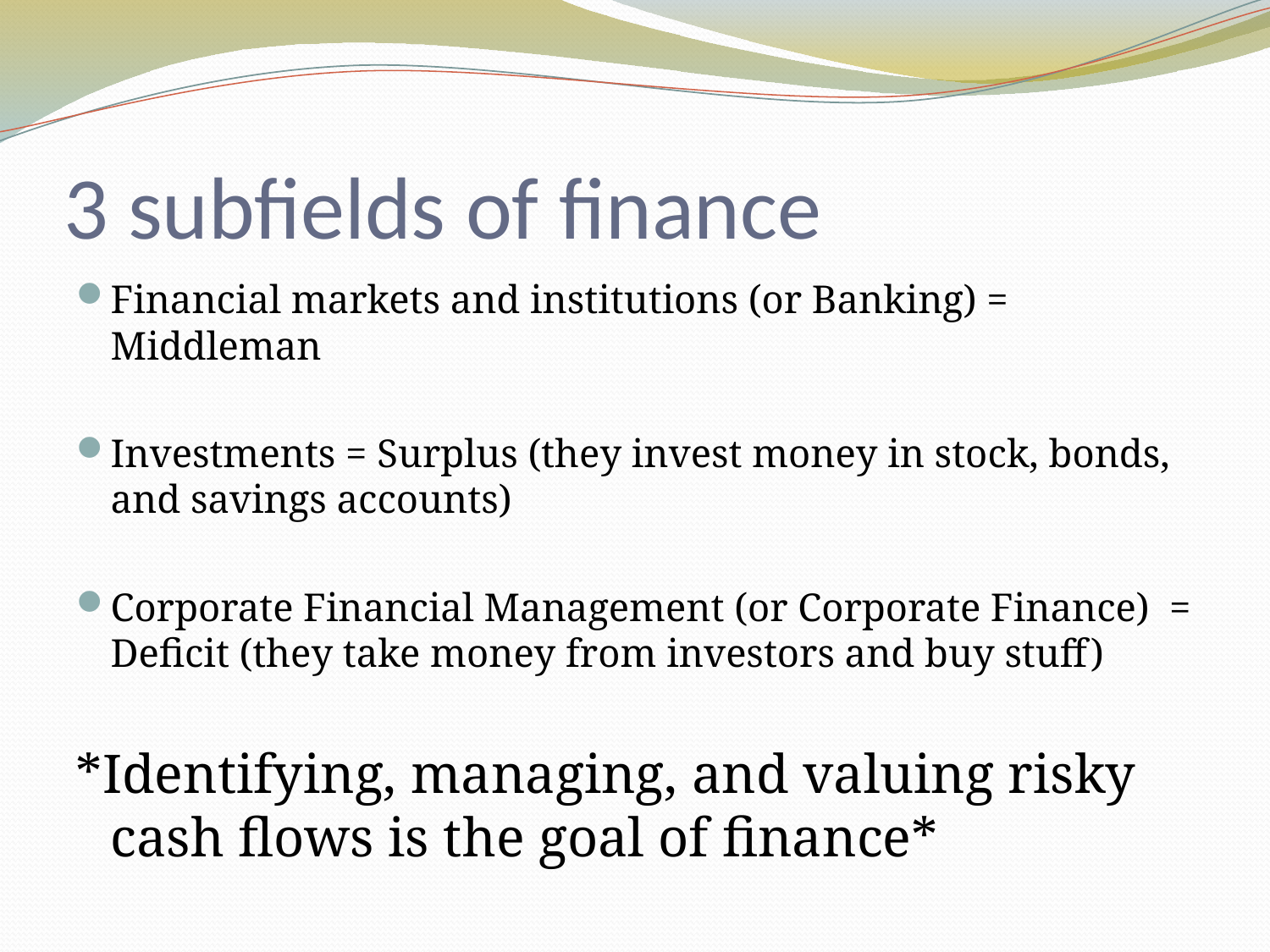

# 3 subfields of finance
Financial markets and institutions (or Banking) = Middleman

Investments = Surplus (they invest money in stock, bonds, and savings accounts)

Corporate Financial Management (or Corporate Finance)  = Deficit (they take money from investors and buy stuff)

*Identifying, managing, and valuing risky cash flows is the goal of finance*